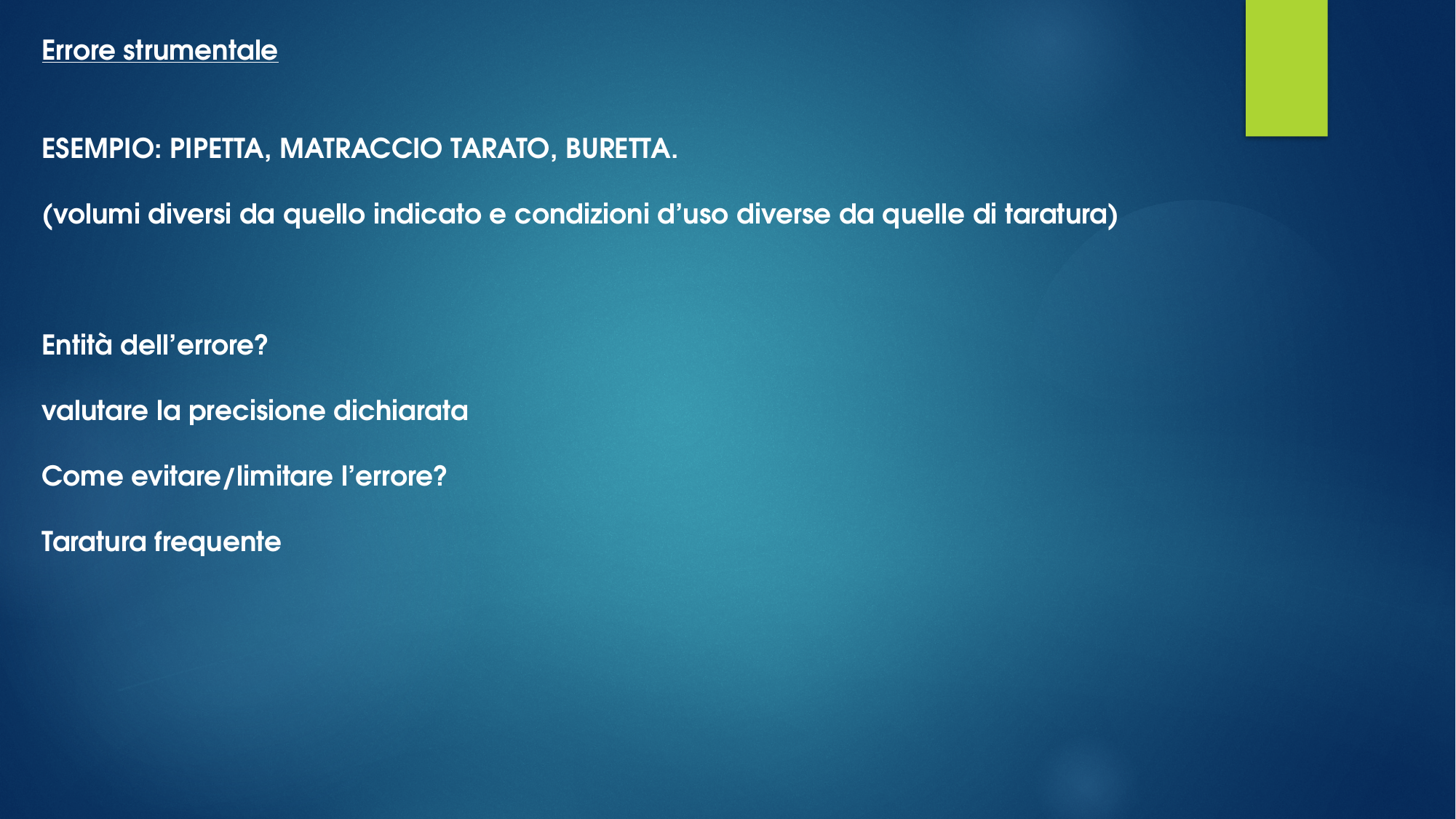

Errore strumentale

ESEMPIO: PIPETTA, MATRACCIO TARATO, BURETTA.
(volumi diversi da quello indicato e condizioni d’uso diverse da quelle di taratura)

Entità dell’errore?
valutare la precisione dichiarata
Come evitare/limitare l’errore?
Taratura frequente